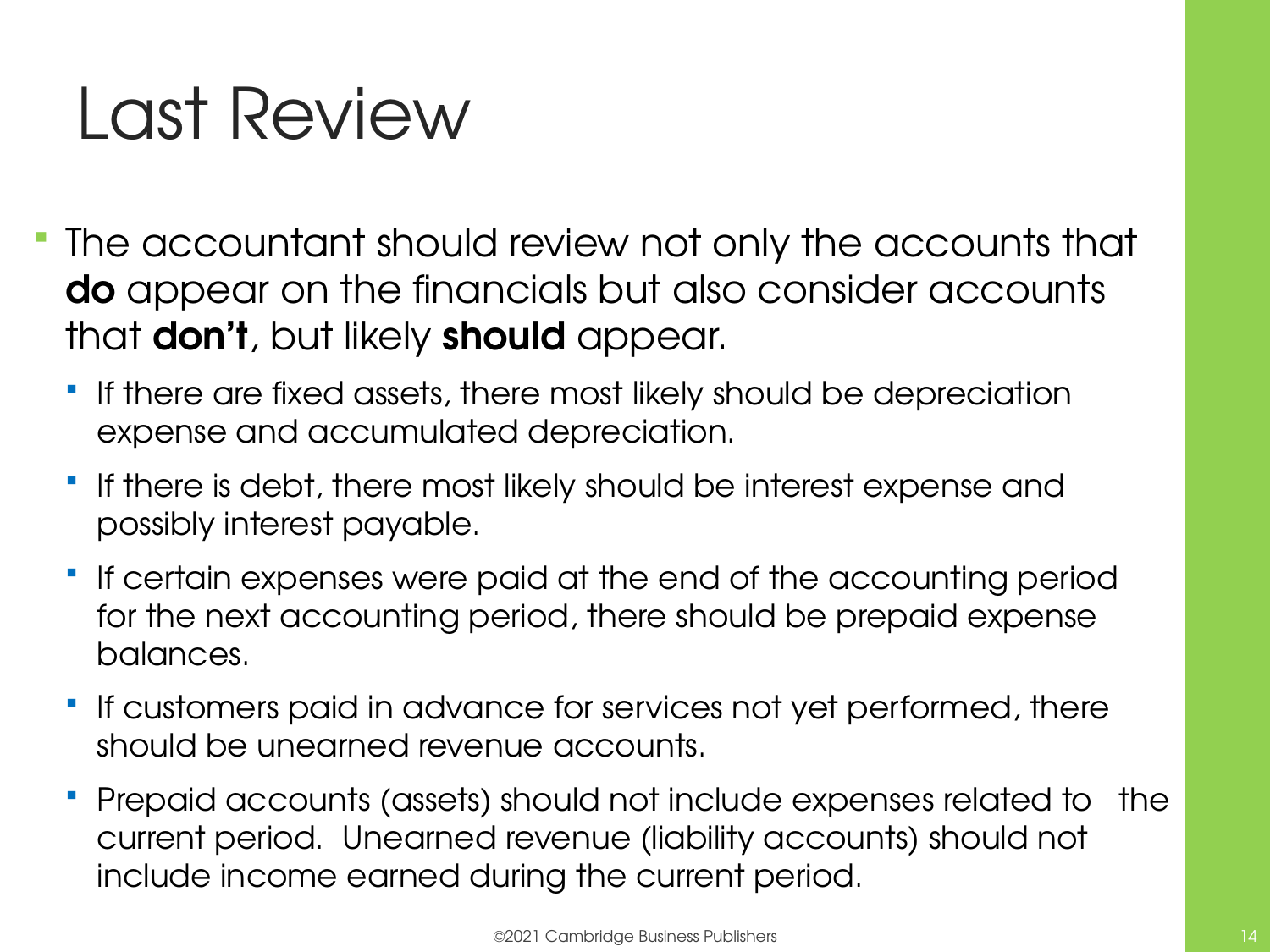

# Last Review
The accountant should review not only the accounts that do appear on the financials but also consider accounts that don’t, but likely should appear.
If there are fixed assets, there most likely should be depreciation expense and accumulated depreciation.
If there is debt, there most likely should be interest expense and possibly interest payable.
If certain expenses were paid at the end of the accounting period  for the next accounting period, there should be prepaid expense balances.
If customers paid in advance for services not yet performed, there should be unearned revenue accounts.
Prepaid accounts (assets) should not include expenses related to   the current period.  Unearned revenue (liability accounts) should not include income earned during the current period.
14
©2021 Cambridge Business Publishers